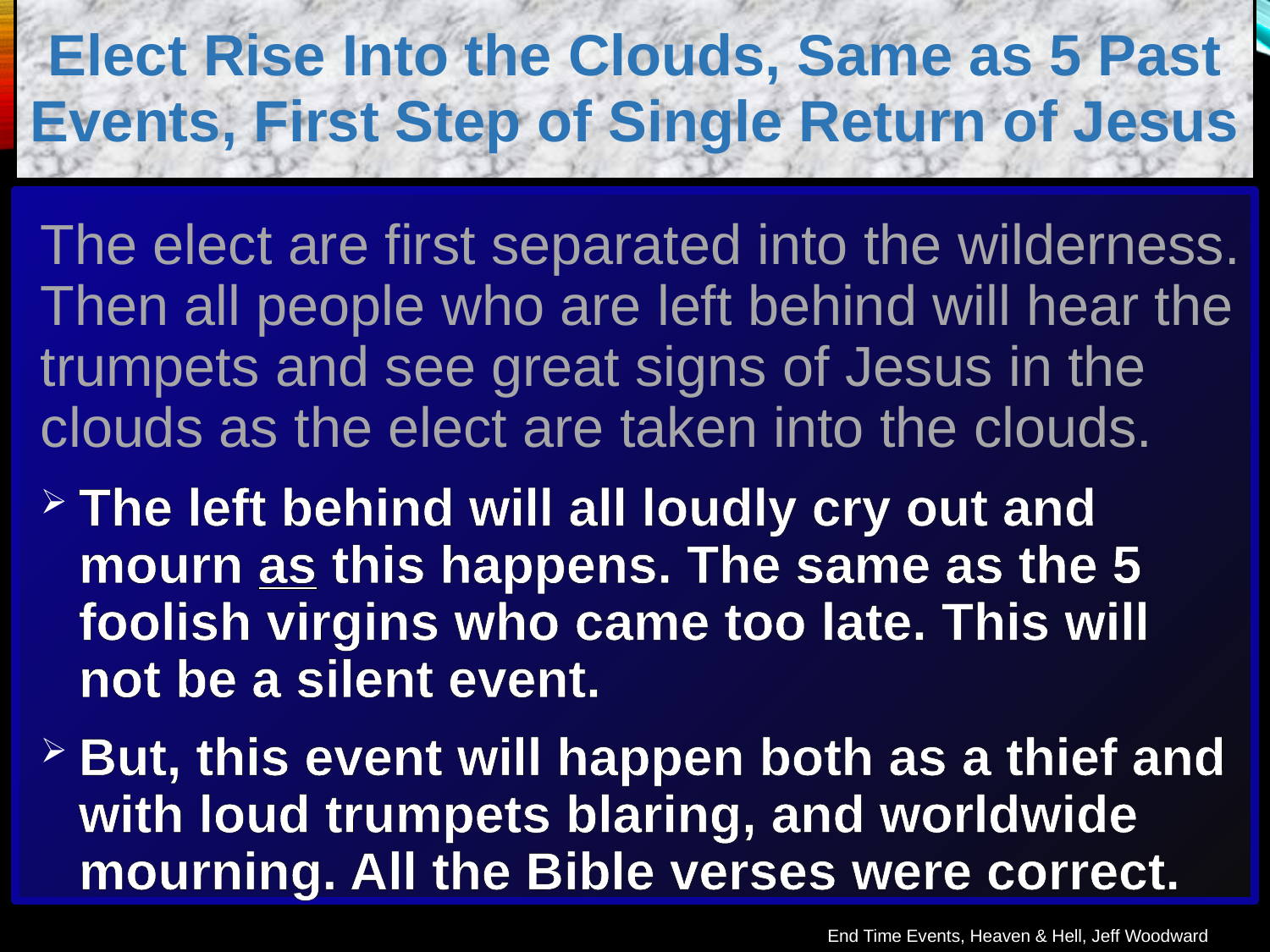

Elect Rise Into the Clouds, Same as 5 Past Events, First Step of Single Return of Jesus
The elect are first separated into the wilderness. Then all people who are left behind will hear the trumpets and see great signs of Jesus in the clouds as the elect are taken into the clouds.
The left behind will all loudly cry out and mourn as this happens. The same as the 5 foolish virgins who came too late. This will not be a silent event.
But, this event will happen both as a thief and with loud trumpets blaring, and worldwide mourning. All the Bible verses were correct.
End Time Events, Heaven & Hell, Jeff Woodward